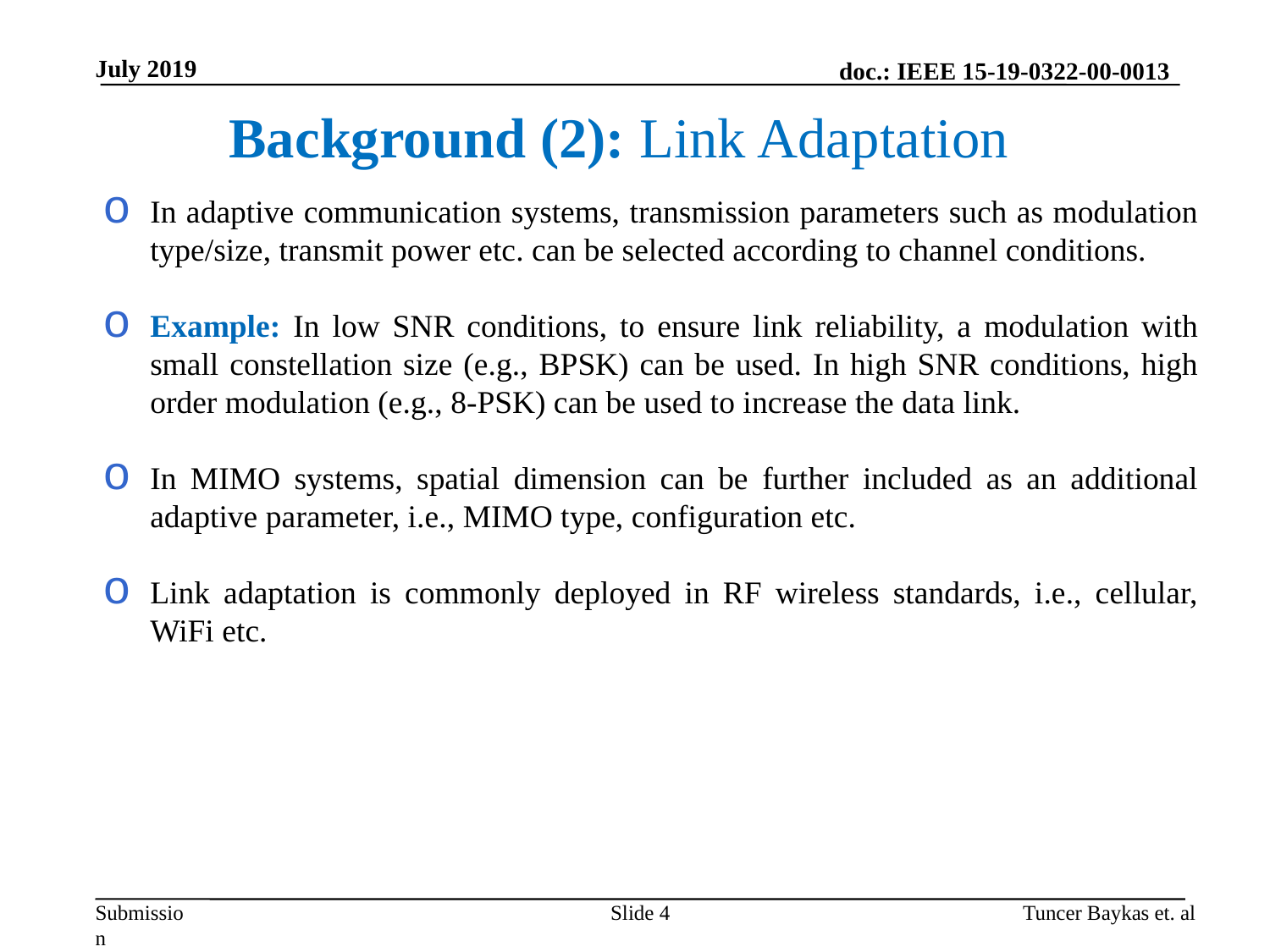

July 2019
Background (2): Link Adaptation
In adaptive communication systems, transmission parameters such as modulation type/size, transmit power etc. can be selected according to channel conditions.

Example: In low SNR conditions, to ensure link reliability, a modulation with small constellation size (e.g., BPSK) can be used. In high SNR conditions, high order modulation (e.g., 8-PSK) can be used to increase the data link.

In MIMO systems, spatial dimension can be further included as an additional adaptive parameter, i.e., MIMO type, configuration etc.

Link adaptation is commonly deployed in RF wireless standards, i.e., cellular, WiFi etc.

Slide 4
Tuncer Baykas et. al